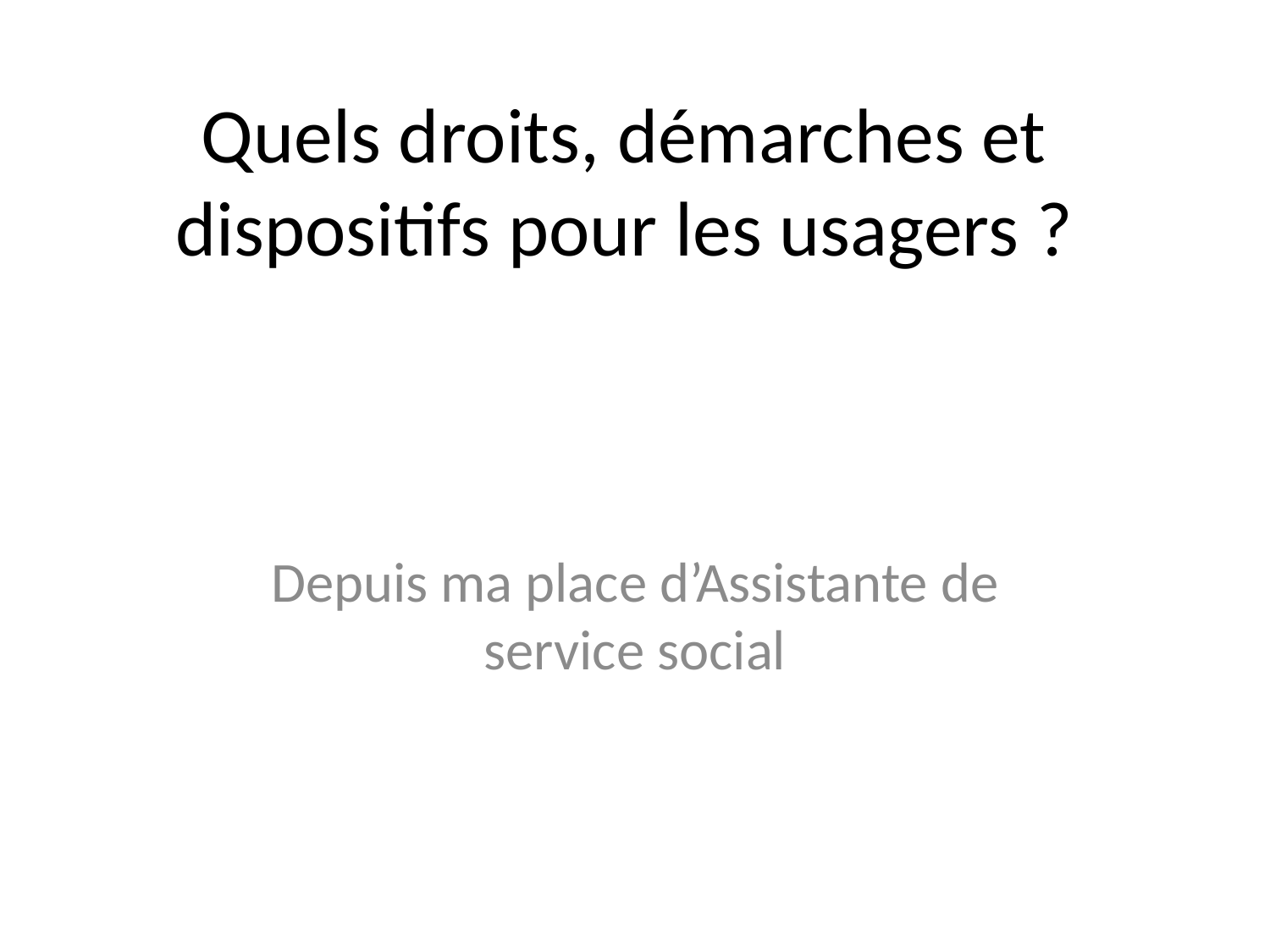

# Quels droits, démarches et dispositifs pour les usagers ?

Depuis ma place d’Assistante de service social